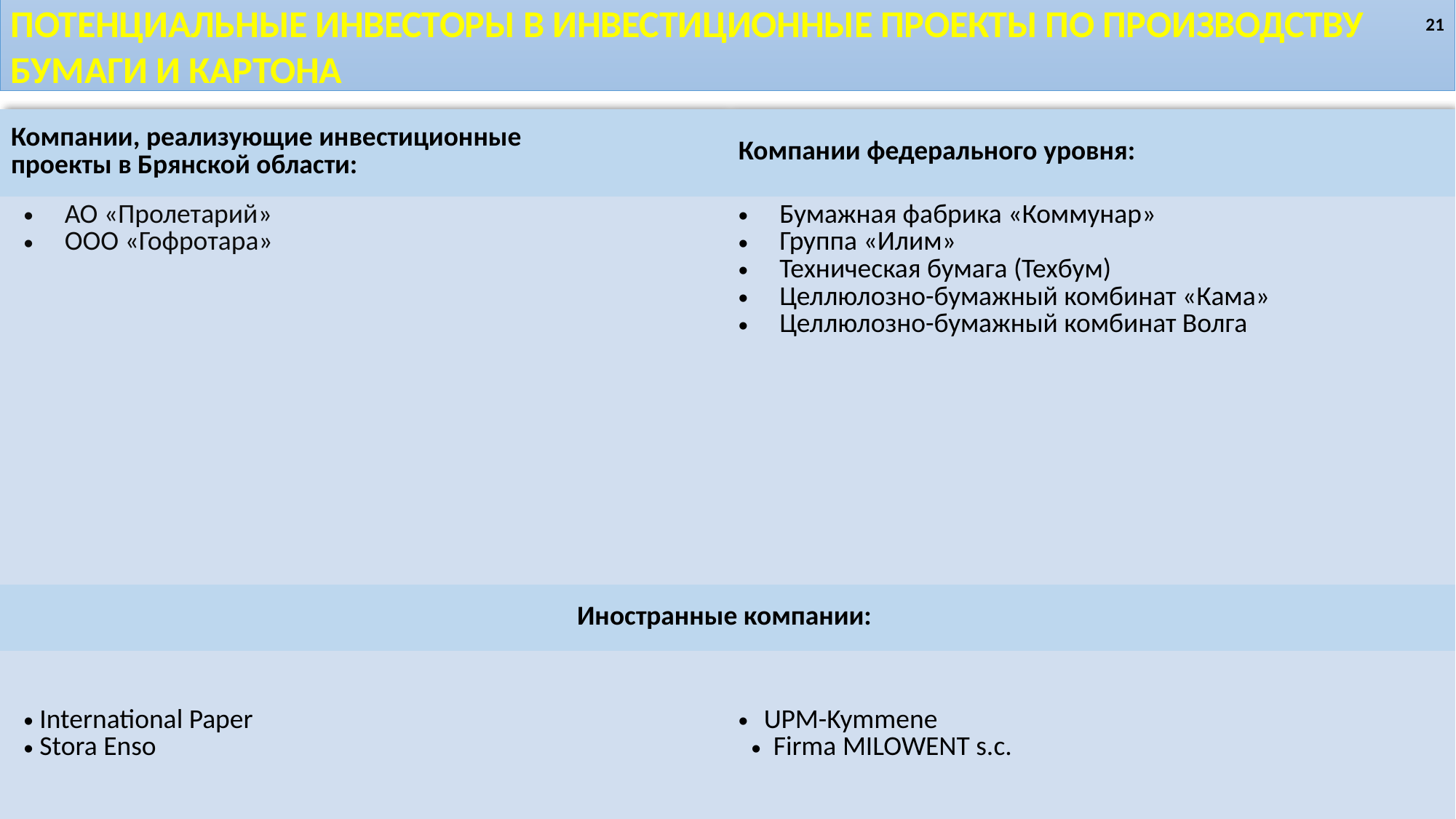

ПОТЕНЦИАЛЬНЫЕ ИНВЕСТОРЫ В инвестиционные проекты по производству бумаги и картона
21
| Компании, реализующие инвестиционные проекты в Брянской области: | Компании федерального уровня: |
| --- | --- |
| АО «Пролетарий» ООО «Гофротара» | Бумажная фабрика «Коммунар» Группа «Илим» Техническая бумага (Техбум) Целлюлозно-бумажный комбинат «Кама» Целлюлозно-бумажный комбинат Волга |
| Иностранные компании: |  |
| International Paper Stora Enso | UPM-Kymmene Firma MILOWENT s.c. |